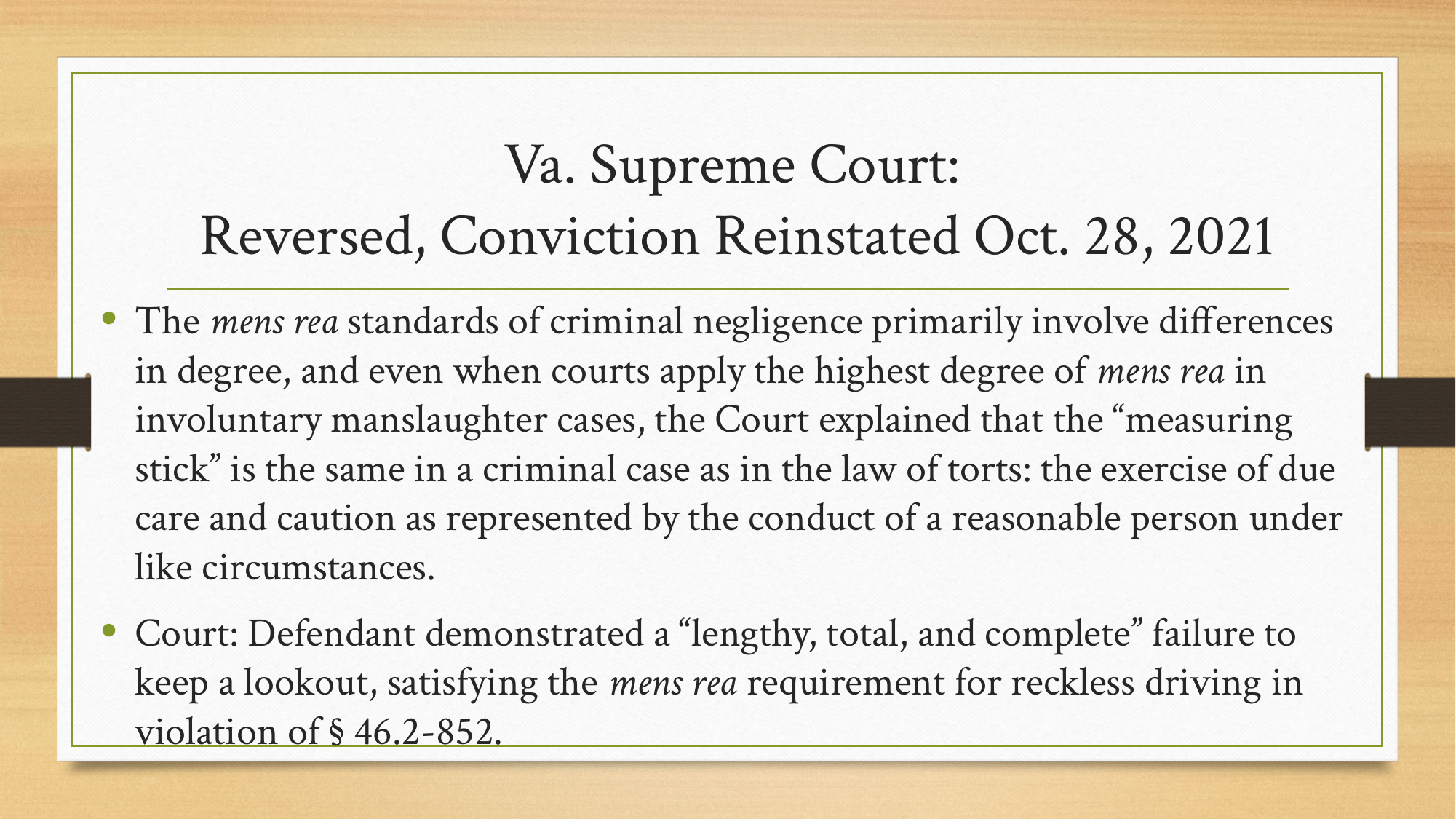

# Va. Supreme Court: Reversed, Conviction Reinstated Oct. 28, 2021
The mens rea standards of criminal negligence primarily involve differences in degree, and even when courts apply the highest degree of mens rea in involuntary manslaughter cases, the Court explained that the “measuring stick” is the same in a criminal case as in the law of torts: the exercise of due care and caution as represented by the conduct of a reasonable person under like circumstances.
Court: Defendant demonstrated a “lengthy, total, and complete” failure to keep a lookout, satisfying the mens rea requirement for reckless driving in violation of § 46.2-852.